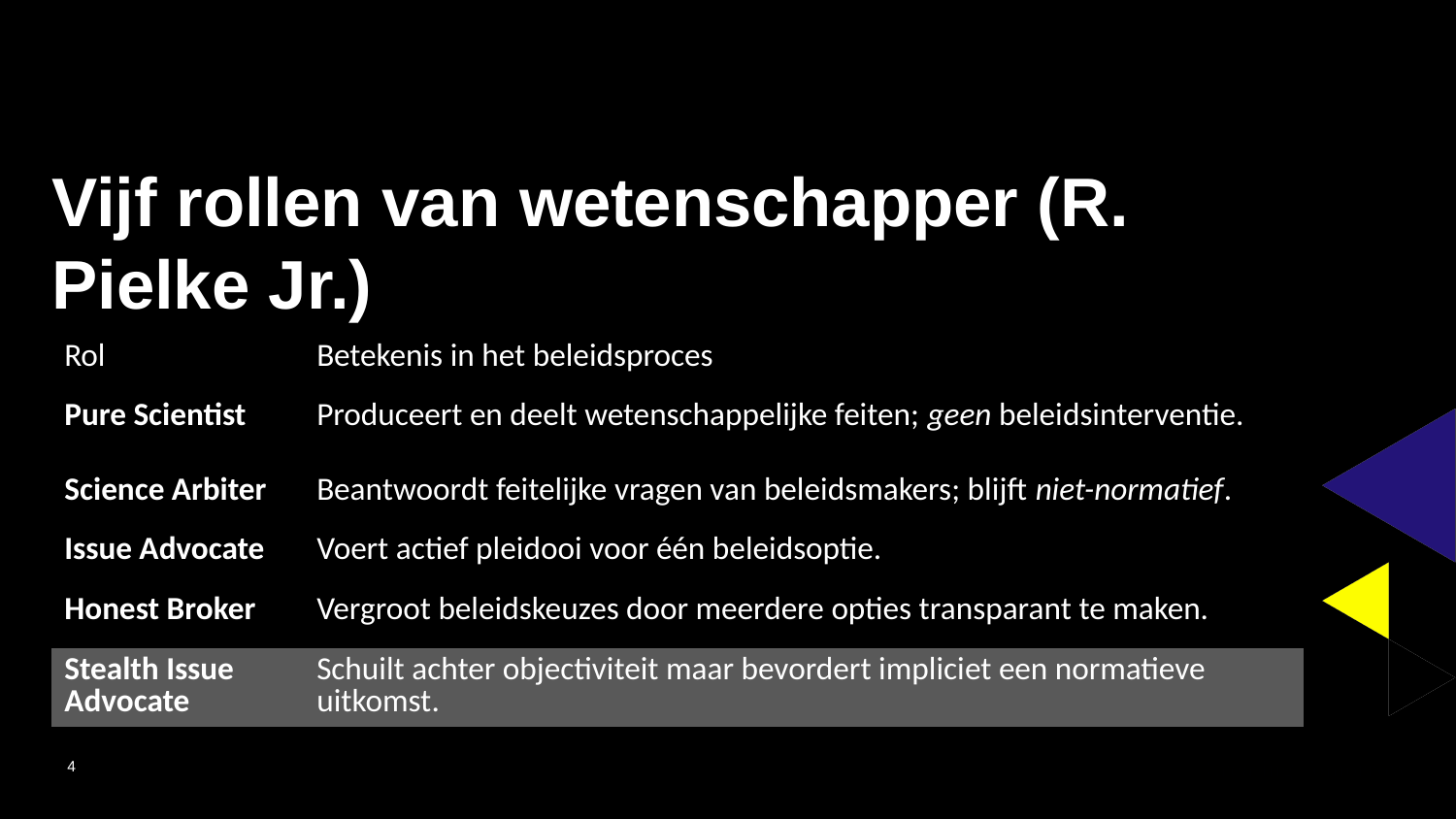

# Vijf rollen van wetenschapper (R. Pielke Jr.)
| Rol | Betekenis in het beleidsproces |
| --- | --- |
| Pure Scientist | Produceert en deelt wetenschappelijke feiten; geen beleidsinterventie. |
| Science Arbiter | Beantwoordt feitelijke vragen van beleidsmakers; blijft niet-normatief. |
| Issue Advocate | Voert actief pleidooi voor één beleidsoptie. |
| Honest Broker | Vergroot beleidskeuzes door meerdere opties transparant te maken. |
| Stealth Issue Advocate | Schuilt achter objectiviteit maar bevordert impliciet een normatieve uitkomst. |
4